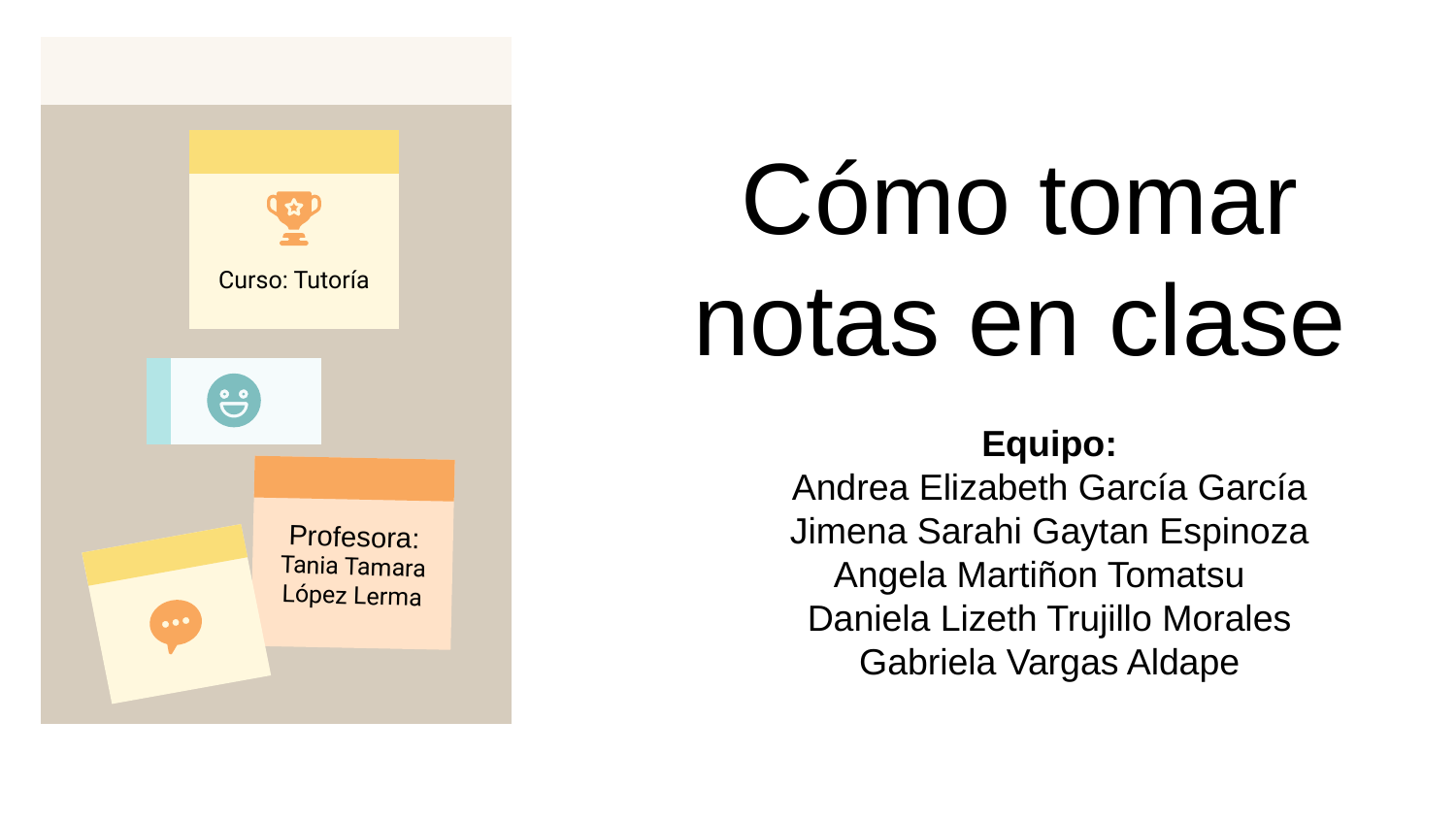

Curso: Tutoría

Venus

Profesora:

Tania Tamara López Lerma

# Cómo tomar notas en clase
Equipo:
Andrea Elizabeth García García
Jimena Sarahi Gaytan Espinoza
Angela Martiñon Tomatsu
Daniela Lizeth Trujillo Morales
Gabriela Vargas Aldape